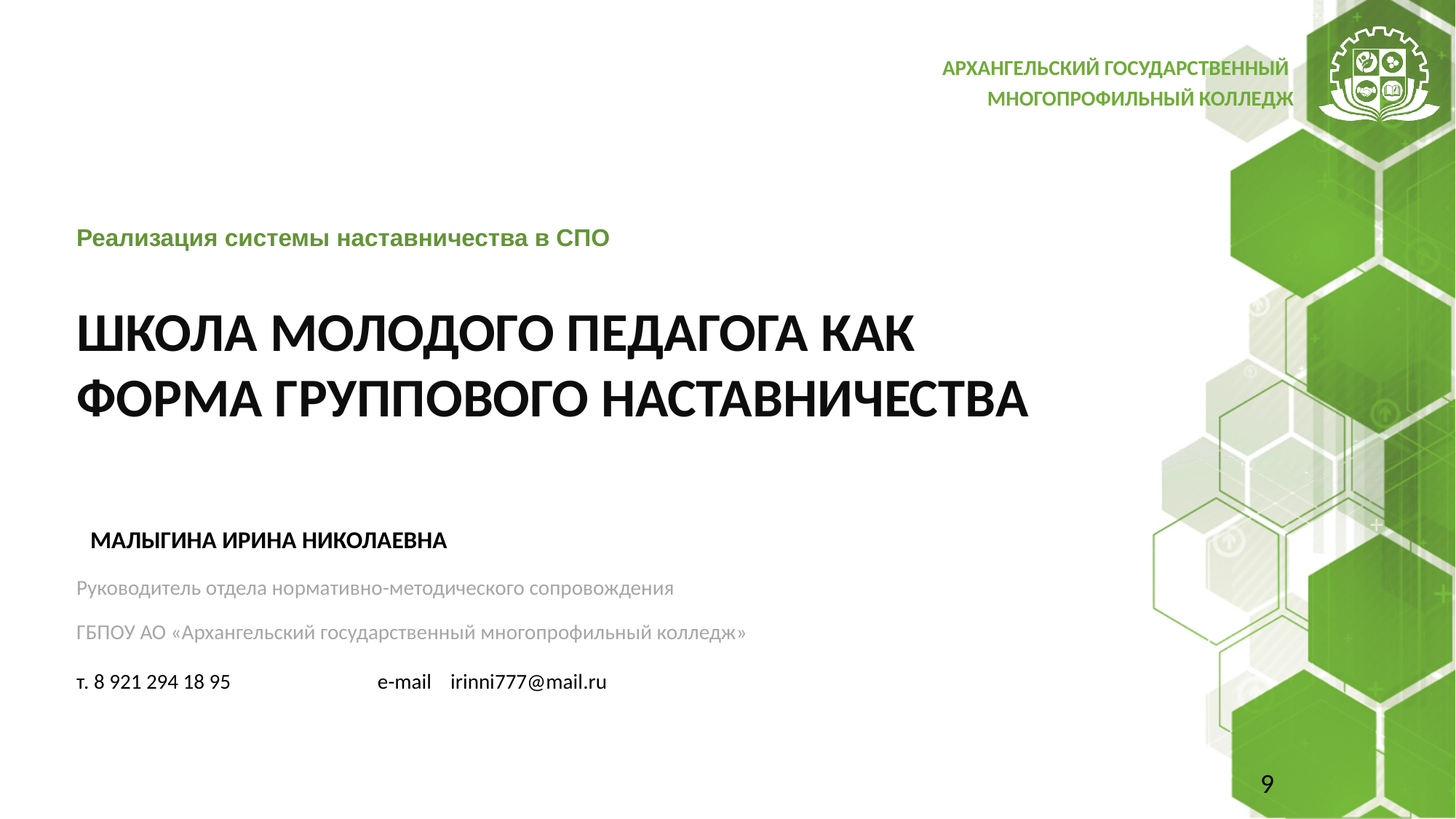

Реализация системы наставничества в СПО
# ШКОЛА МОЛОДОГО ПЕДАГОГА КАК ФОРМА ГРУППОВОГО НАСТАВНИЧЕСТВА
МАЛЫГИНА ИРИНА НИКОЛАЕВНА
Руководитель отдела нормативно-методического сопровождения
ГБПОУ АО «Архангельский государственный многопрофильный колледж»
т. 8 921 294 18 95
e-mail    irinni777@mail.ru
9